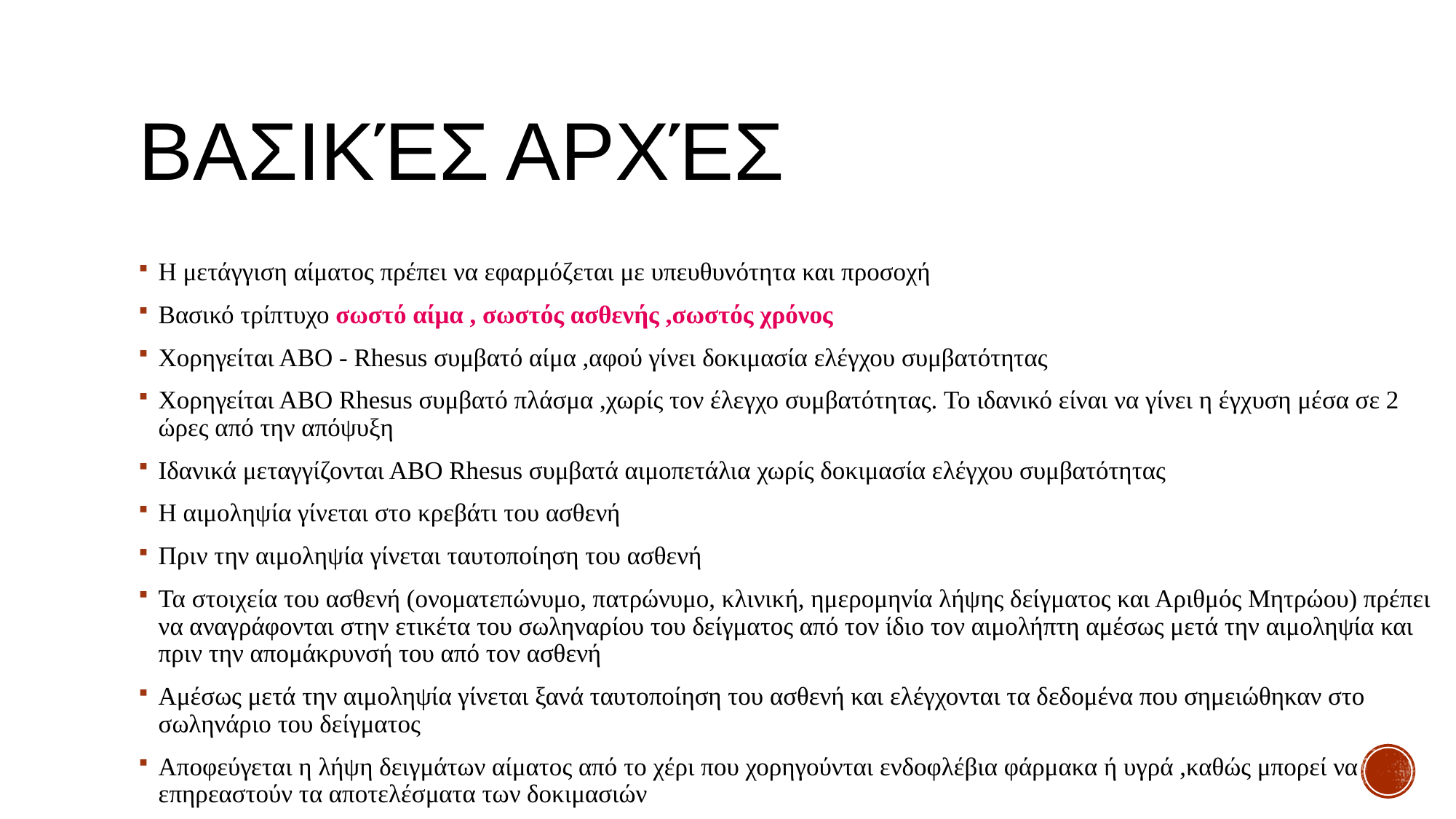

# Βασικές αρχές
Η μετάγγιση αίματος πρέπει να εφαρμόζεται με υπευθυνότητα και προσοχή
Βασικό τρίπτυχο σωστό αίμα , σωστός ασθενής ,σωστός χρόνος
Χορηγείται ΑΒΟ - Rhesus συμβατό αίμα ,αφού γίνει δοκιμασία ελέγχου συμβατότητας
Χορηγείται ΑΒΟ Rhesus συμβατό πλάσμα ,χωρίς τον έλεγχο συμβατότητας. Το ιδανικό είναι να γίνει η έγχυση μέσα σε 2 ώρες από την απόψυξη
Ιδανικά μεταγγίζονται ΑΒΟ Rhesus συμβατά αιμοπετάλια χωρίς δοκιμασία ελέγχου συμβατότητας
Η αιμοληψία γίνεται στο κρεβάτι του ασθενή
Πριν την αιμοληψία γίνεται ταυτοποίηση του ασθενή
Τα στοιχεία του ασθενή (ονοματεπώνυμο, πατρώνυμο, κλινική, ημερομηνία λήψης δείγματος και Αριθμός Μητρώου) πρέπει να αναγράφονται στην ετικέτα του σωληναρίου του δείγματος από τον ίδιο τον αιμολήπτη αμέσως μετά την αιμοληψία και πριν την απομάκρυνσή του από τον ασθενή
Αμέσως μετά την αιμοληψία γίνεται ξανά ταυτοποίηση του ασθενή και ελέγχονται τα δεδομένα που σημειώθηκαν στο σωληνάριο του δείγματος
Αποφεύγεται η λήψη δειγμάτων αίματος από το χέρι που χορηγούνται ενδοφλέβια φάρμακα ή υγρά ,καθώς μπορεί να επηρεαστούν τα αποτελέσματα των δοκιμασιών